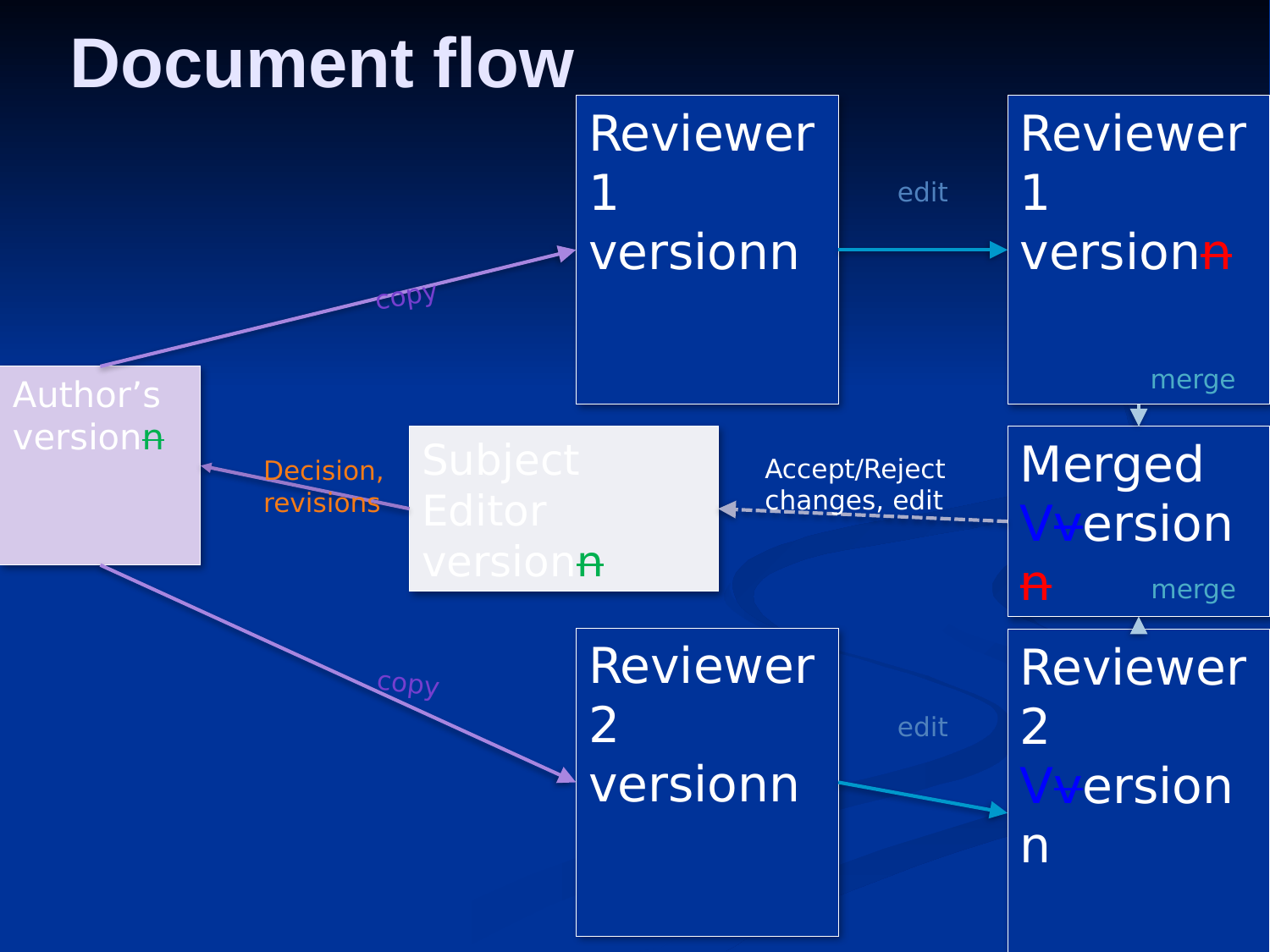

# Document flow
Reviewer 1
versionn
Reviewer 1
versionn
edit
copy
merge
Author’s
versionn
Subject Editor
versionn
Merged
Vversionn
Accept/Reject
changes, edit
Decision,
revisions
merge
Reviewer 2
versionn
Reviewer 2
Vversionn
copy
edit